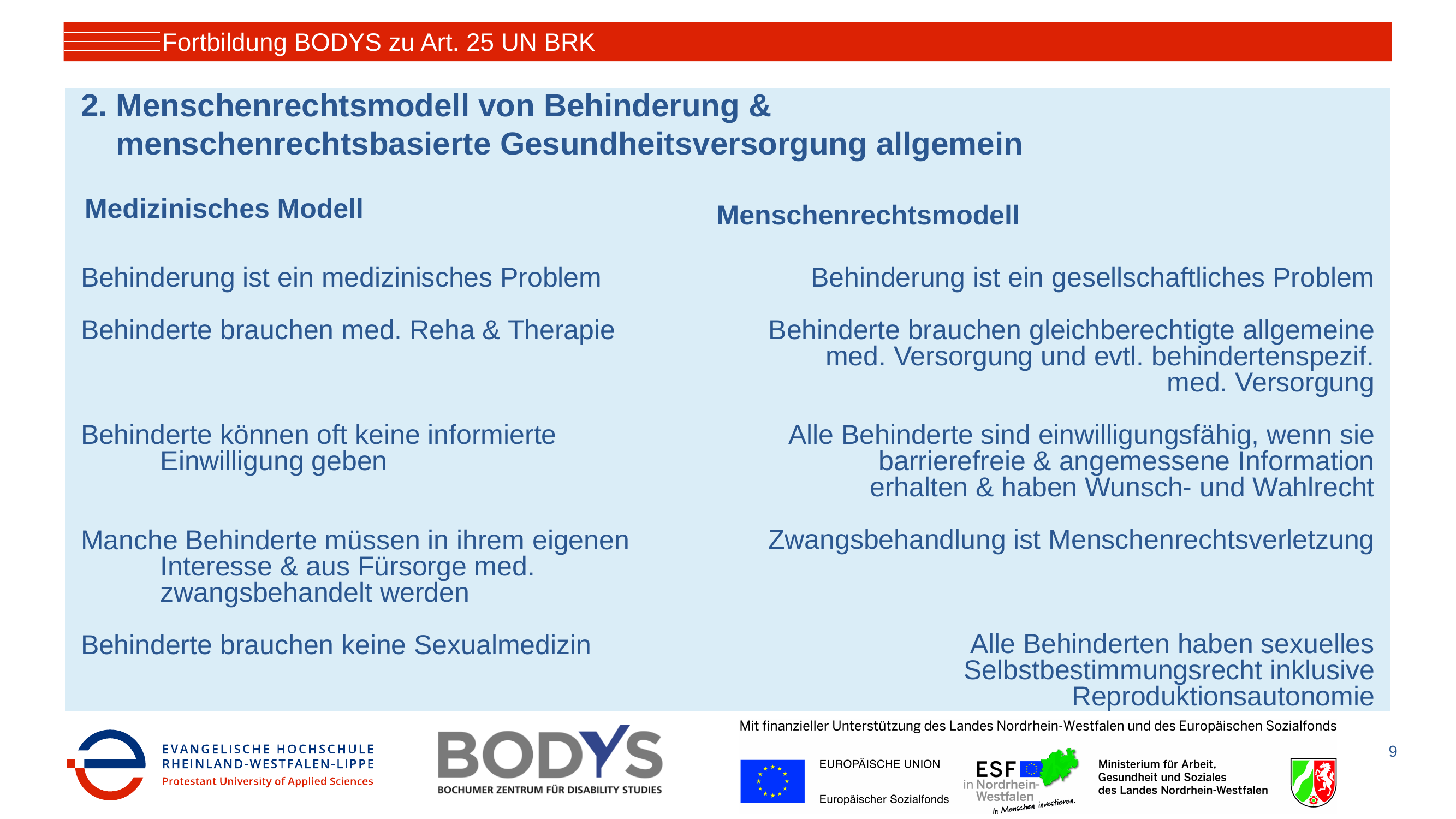

Fortbildung BODYS zu Art. 25 UN BRK
# 2. Menschenrechtsmodell von Behinderung & menschenrechtsbasierte Gesundheitsversorgung allgemein
Medizinisches Modell
Menschenrechtsmodell

Behinderung ist ein medizinisches Problem
Behinderte brauchen med. Reha & Therapie

Behinderte können oft keine informierte Einwilligung geben

Manche Behinderte müssen in ihrem eigenen Interesse & aus Fürsorge med. zwangsbehandelt werden
Behinderte brauchen keine Sexualmedizin

Behinderung ist ein gesellschaftliches Problem
Behinderte brauchen gleichberechtigte allgemeine med. Versorgung und evtl. behindertenspezif. med. Versorgung
Alle Behinderte sind einwilligungsfähig, wenn sie barrierefreie & angemessene Information erhalten & haben Wunsch- und Wahlrecht
Zwangsbehandlung ist Menschenrechtsverletzung

Alle Behinderten haben sexuelles Selbstbestimmungsrecht inklusive Reproduktionsautonomie
9